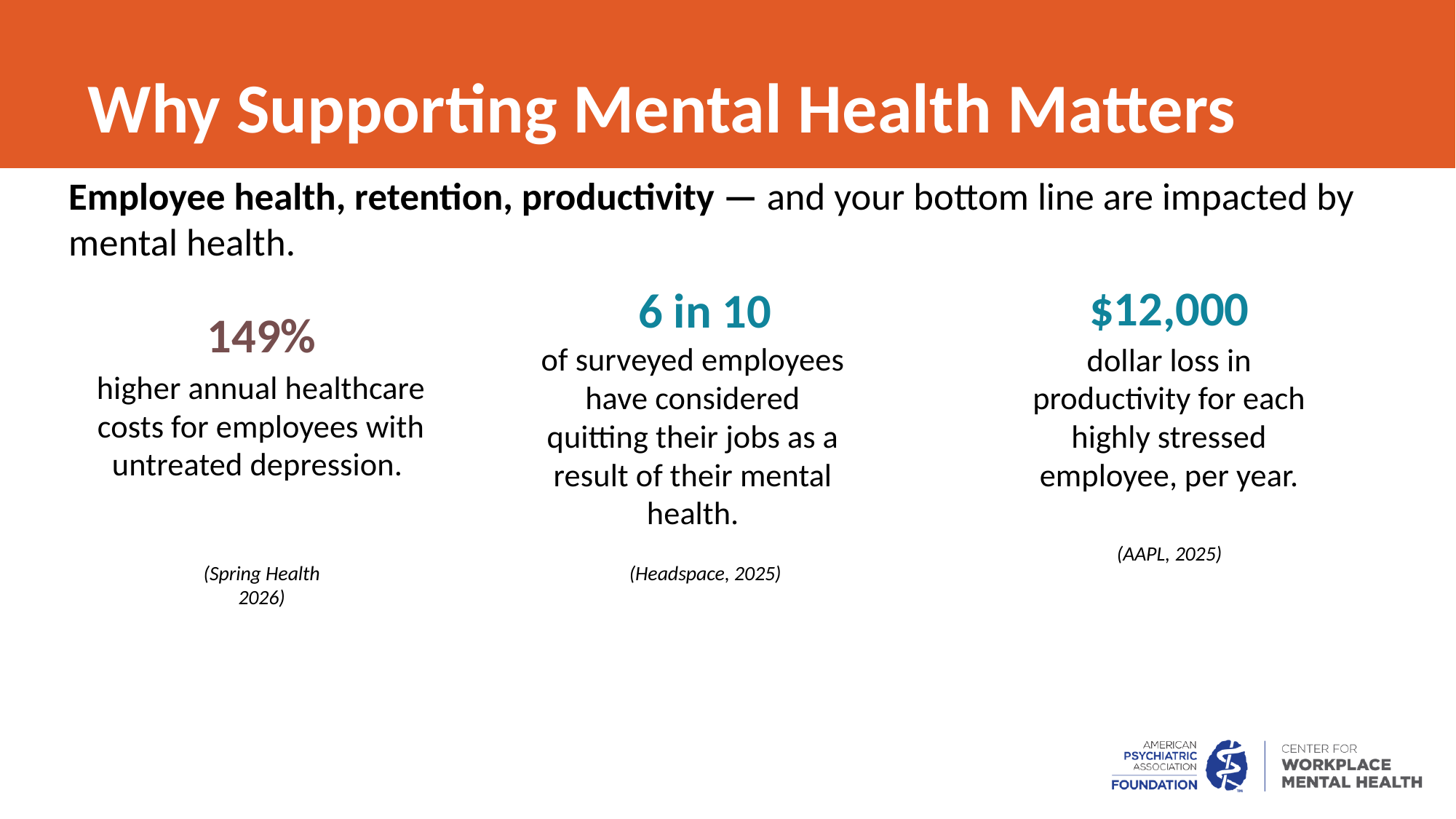

Why Supporting Mental Health Matters Matters
Employee health, retention, productivity — and your bottom line are impacted by mental health.
$12,000
dollar loss in productivity for each highly stressed employee, per year.
(AAPL, 2025)
6 in 10
of surveyed employees have considered quitting their jobs as a result of their mental health.
(Headspace, 2025)
149%
higher annual healthcare costs for employees with untreated depression.
(Spring Health 2026)